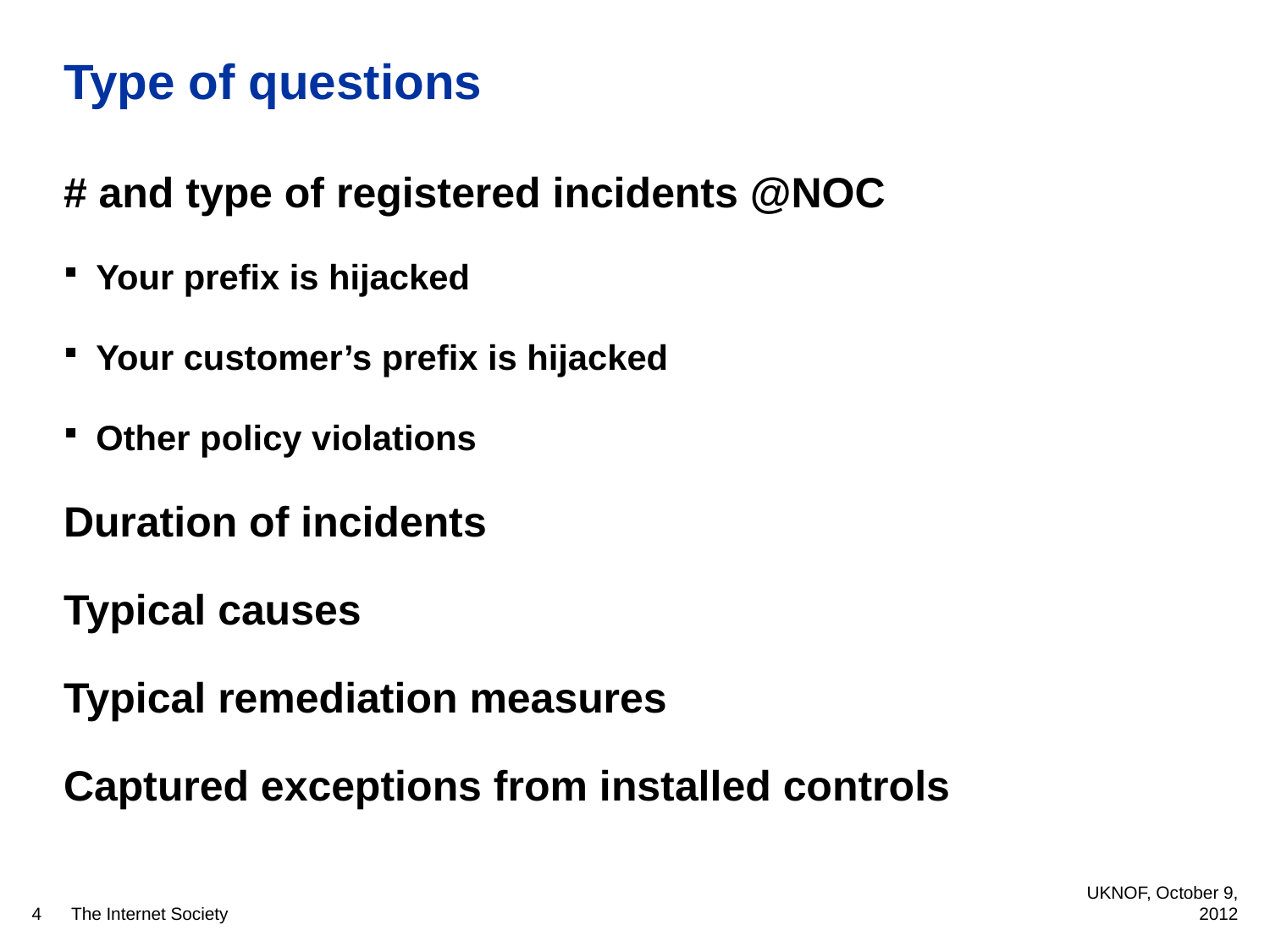

# Type of questions
# and type of registered incidents @NOC
Your prefix is hijacked
Your customer’s prefix is hijacked
Other policy violations
Duration of incidents
Typical causes
Typical remediation measures
Captured exceptions from installed controls
4
UKNOF, October 9, 2012